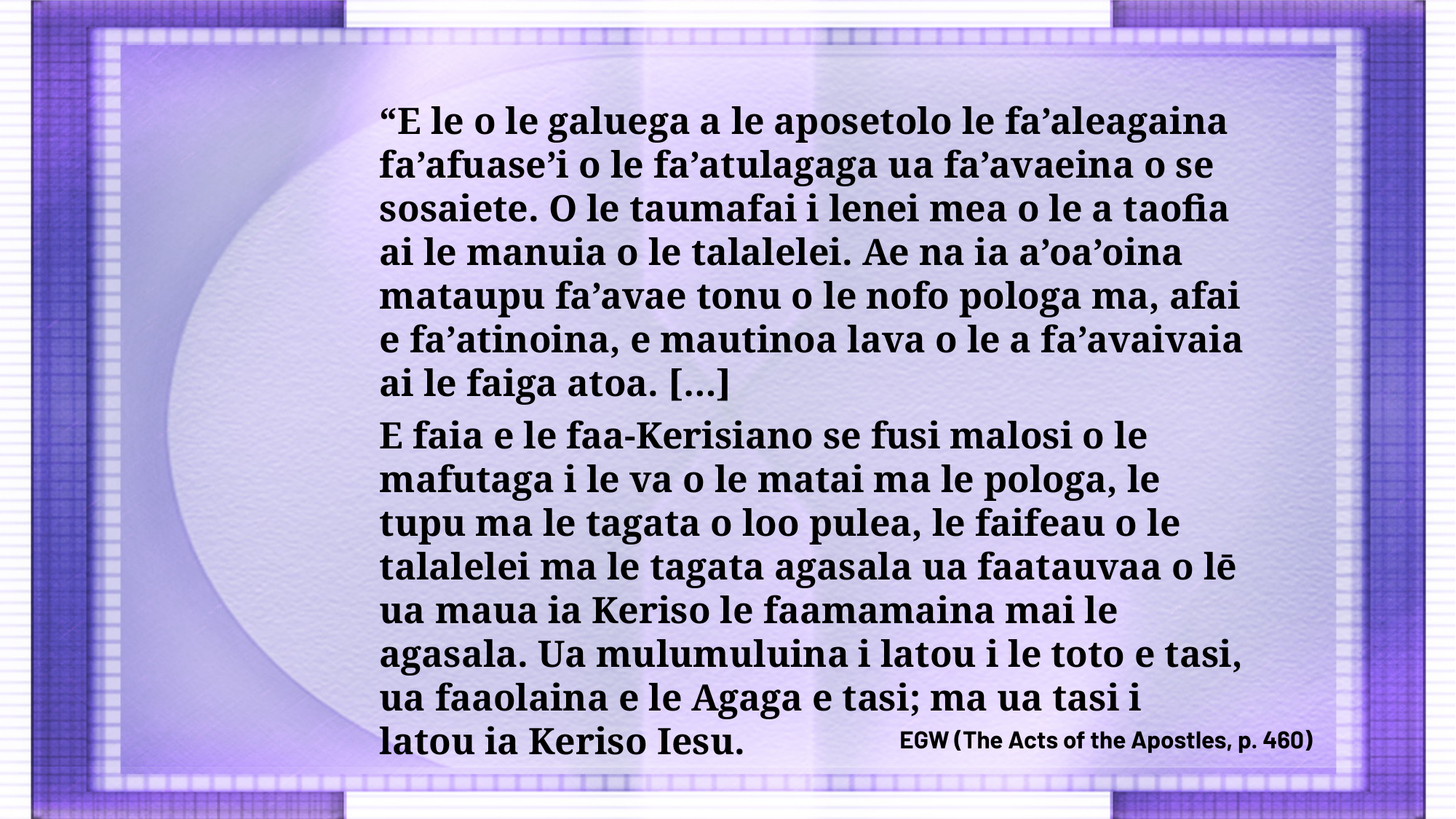

“E le o le galuega a le aposetolo le fa’aleagaina fa’afuase’i o le fa’atulagaga ua fa’avaeina o se sosaiete. O le taumafai i lenei mea o le a taofia ai le manuia o le talalelei. Ae na ia a’oa’oina mataupu fa’avae tonu o le nofo pologa ma, afai e fa’atinoina, e mautinoa lava o le a fa’avaivaia ai le faiga atoa. […]
E faia e le faa-Kerisiano se fusi malosi o le mafutaga i le va o le matai ma le pologa, le tupu ma le tagata o loo pulea, le faifeau o le talalelei ma le tagata agasala ua faatauvaa o lē ua maua ia Keriso le faamamaina mai le agasala. Ua mulumuluina i latou i le toto e tasi, ua faaolaina e le Agaga e tasi; ma ua tasi i latou ia Keriso Iesu.
EGW (The Acts of the Apostles, p. 460)